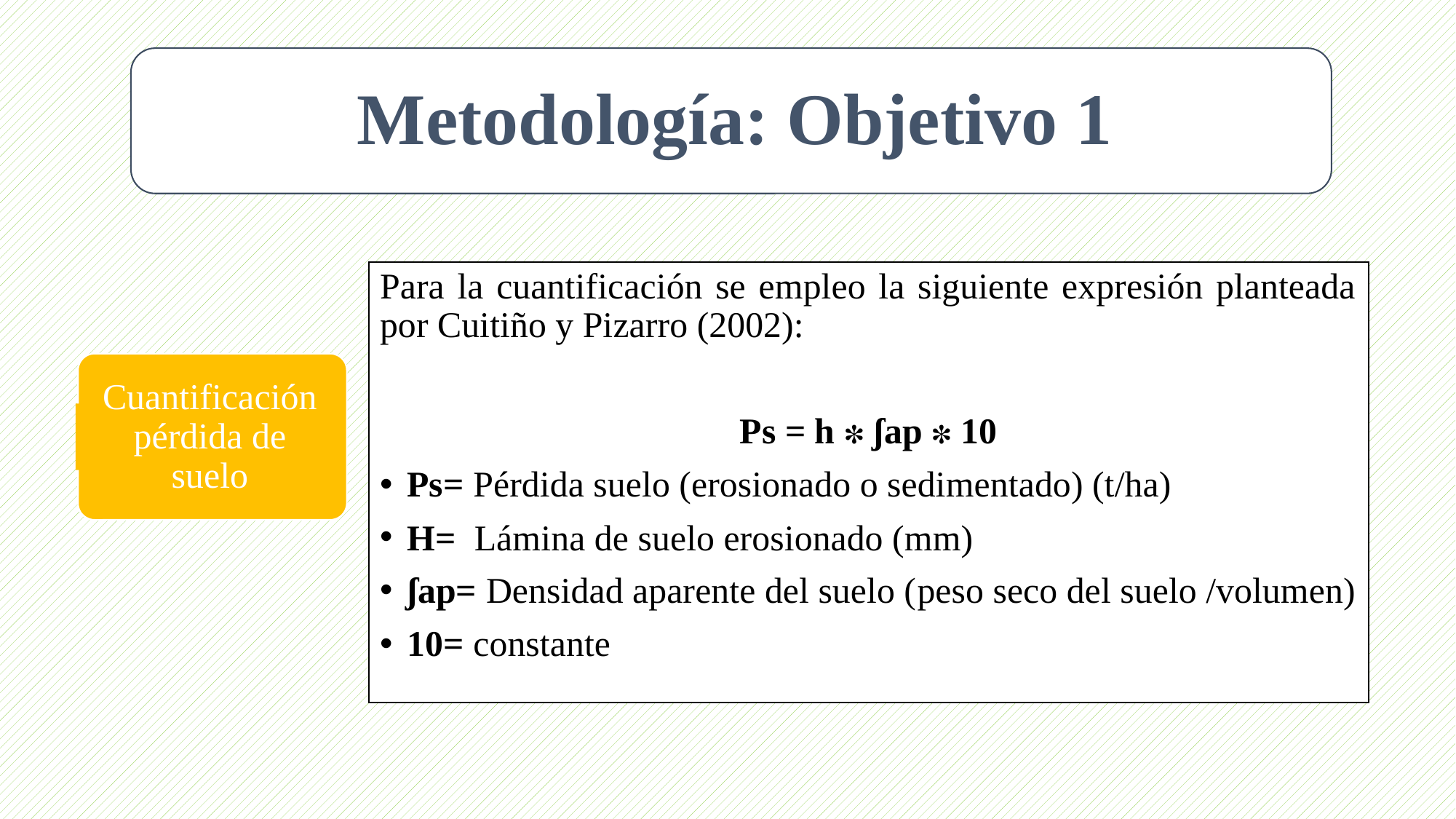

Metodología: Objetivo 1
Para la cuantificación se empleo la siguiente expresión planteada por Cuitiño y Pizarro (2002):

Ps = h ∗ ʃap ∗ 10
Ps= Pérdida suelo (erosionado o sedimentado) (t/ha)
H=  Lámina de suelo erosionado (mm)
ʃap= Densidad aparente del suelo (peso seco del suelo /volumen)
10= constante

Cuantificación pérdida de suelo